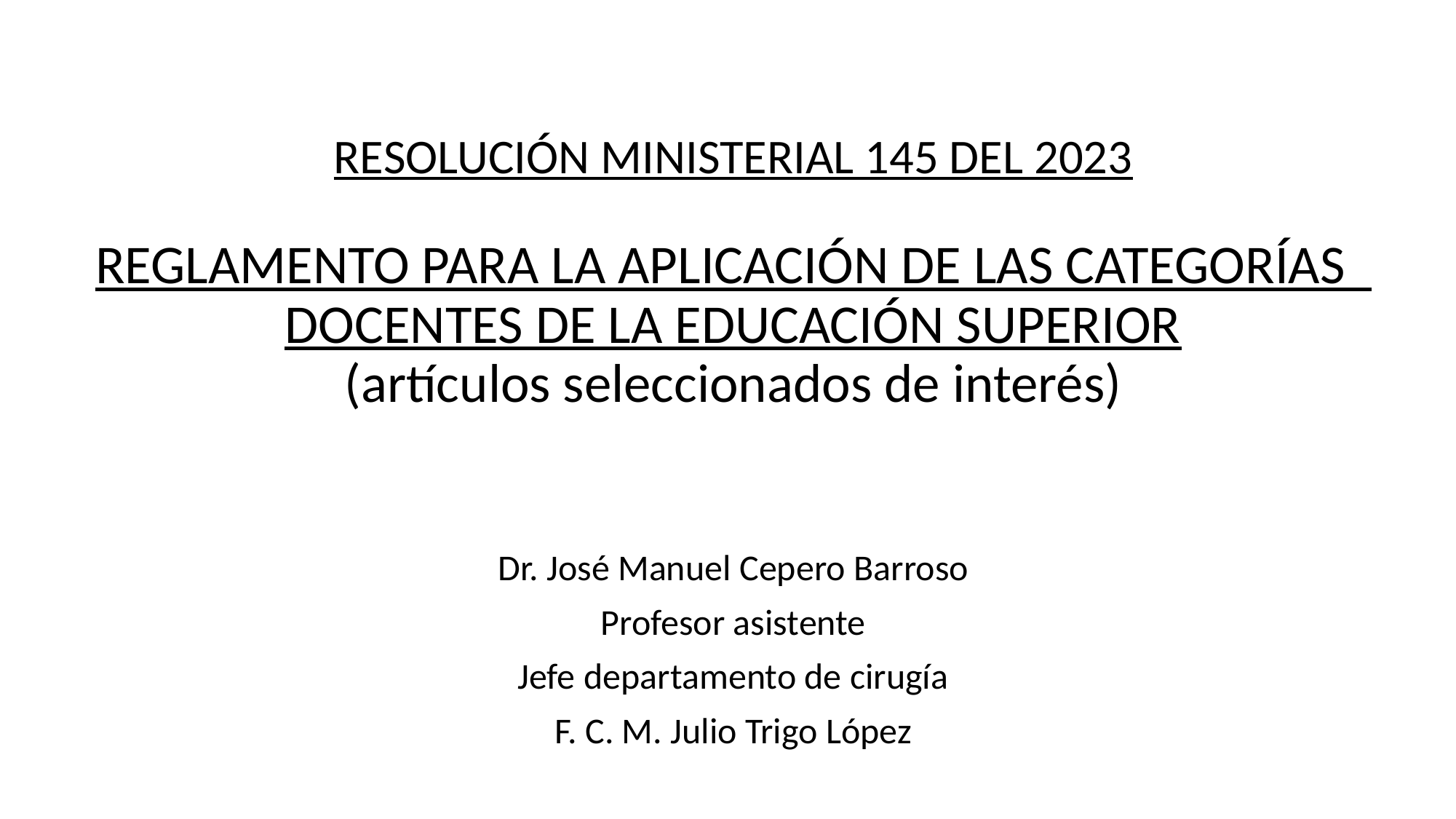

# RESOLUCIÓN MINISTERIAL 145 DEL 2023 REGLAMENTO PARA LA APLICACIÓN DE LAS CATEGORÍAS DOCENTES DE LA EDUCACIÓN SUPERIOR (artículos seleccionados de interés)

Dr. José Manuel Cepero Barroso
Profesor asistente
Jefe departamento de cirugía
F. C. M. Julio Trigo López